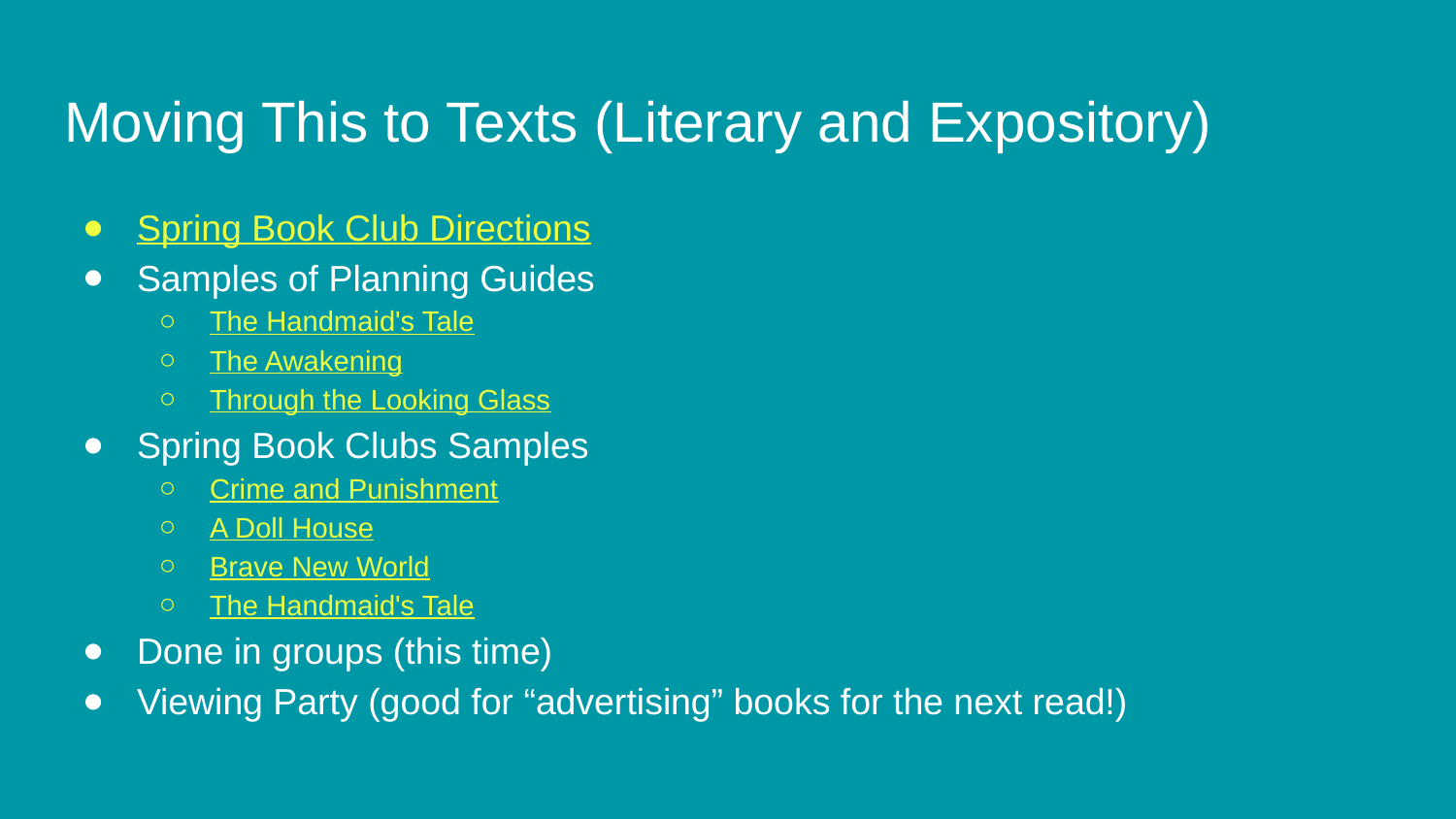

# Moving This to Texts (Literary and Expository)
Spring Book Club Directions
Samples of Planning Guides
The Handmaid's Tale
The Awakening
Through the Looking Glass
Spring Book Clubs Samples
Crime and Punishment
A Doll House
Brave New World
The Handmaid's Tale
Done in groups (this time)
Viewing Party (good for “advertising” books for the next read!)